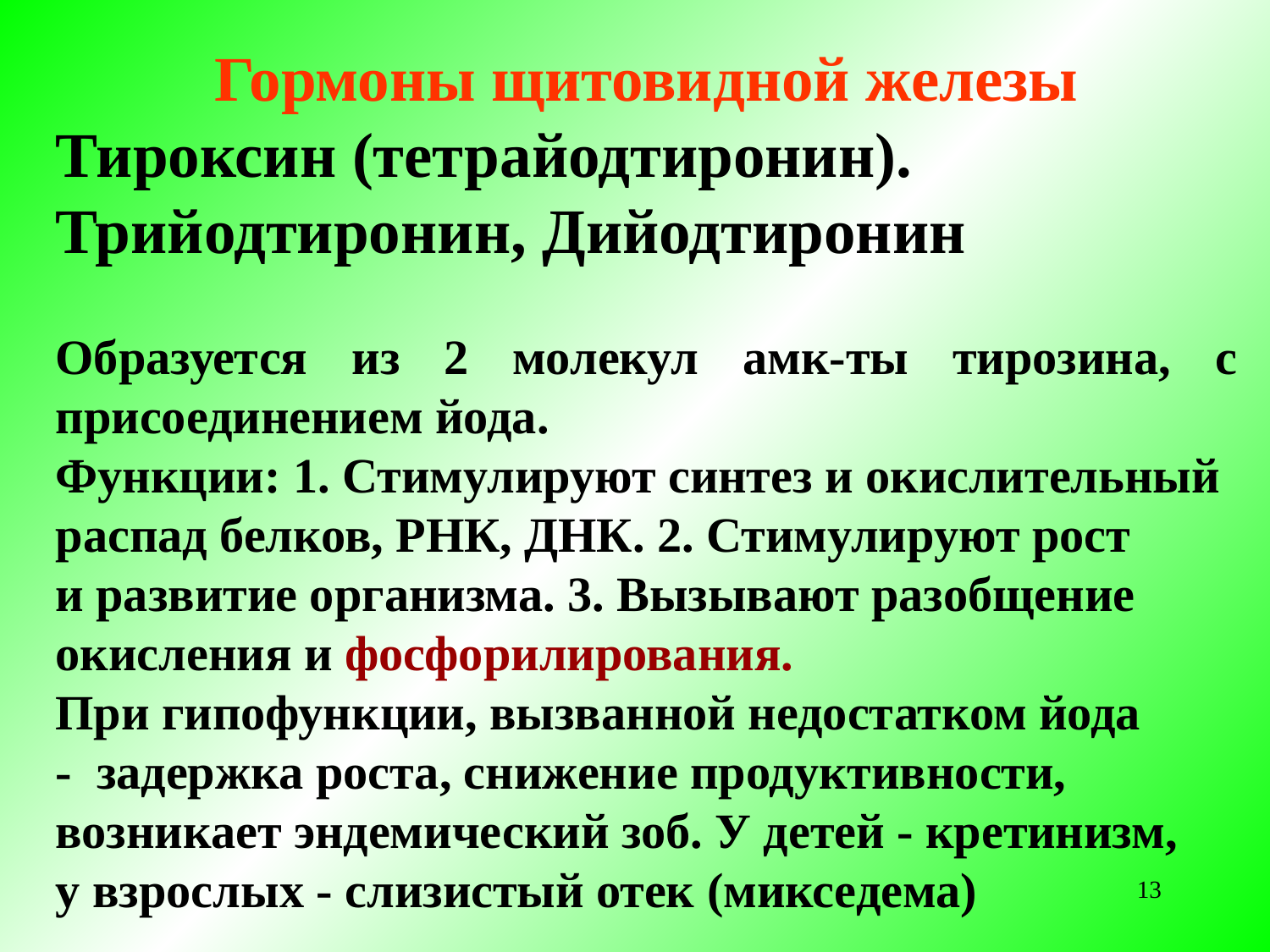

Гормоны щитовидной железы
Тироксин (тетрайодтиронин).
Трийодтиронин, Дийодтиронин

Образуется из 2 молекул амк-ты тирозина, с присоединением йода.
Функции: 1. Стимулируют синтез и окислительный
распад белков, РНК, ДНК. 2. Стимулируют рост
и развитие организма. 3. Вызывают разобщение
окисления и фосфорилирования.
При гипофункции, вызванной недостатком йода
-  задержка роста, снижение продуктивности, возникает эндемический зоб. У детей - кретинизм,
у взрослых - слизистый отек (микседема)
13